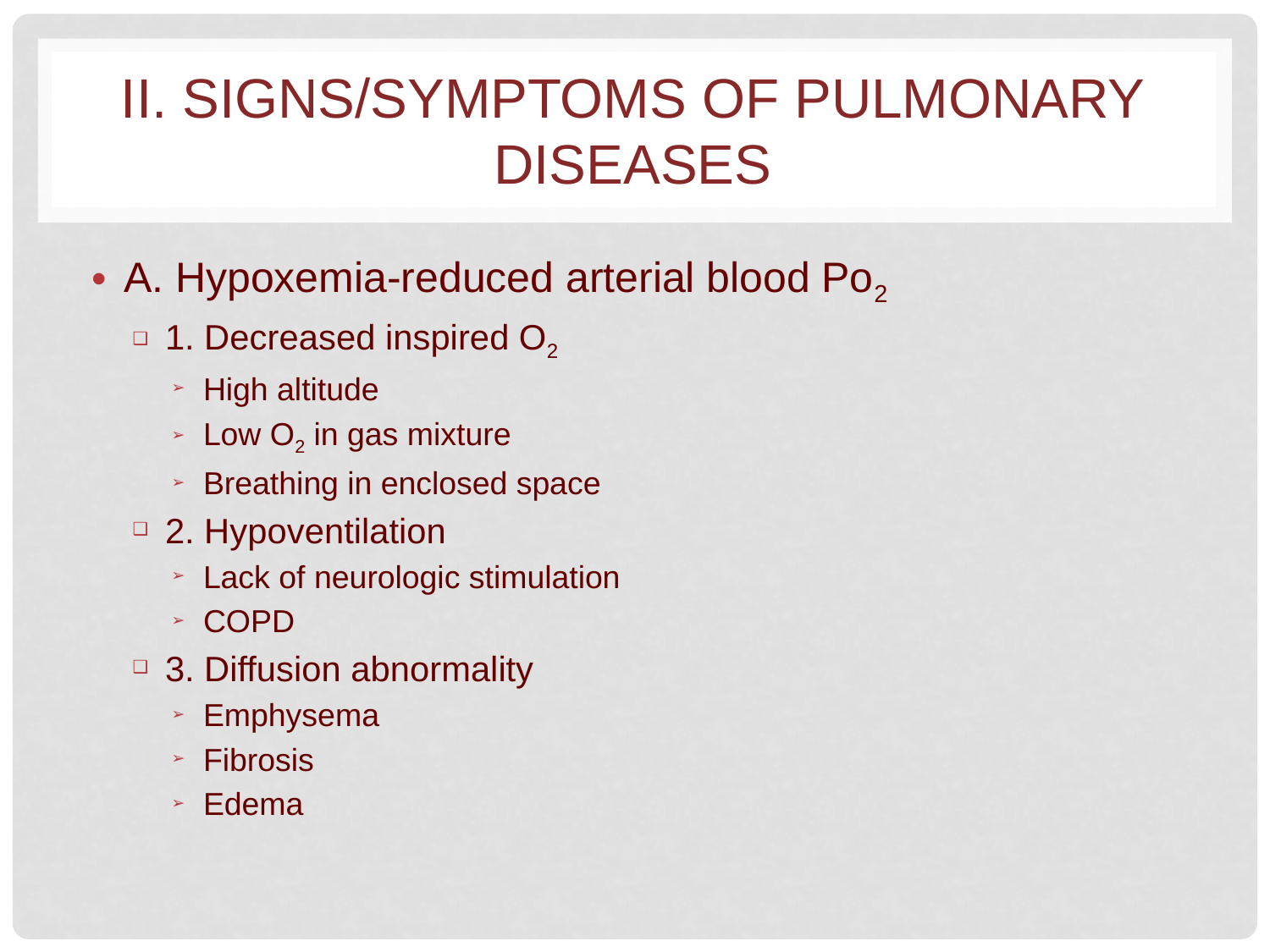

# II. SIGNS/SYMPTOMS OF PULMONARY DISEASES
A. Hypoxemia-reduced arterial blood Po2
1. Decreased inspired O2
High altitude
Low O2 in gas mixture
Breathing in enclosed space
2. Hypoventilation
Lack of neurologic stimulation
COPD
3. Diffusion abnormality
Emphysema
Fibrosis
Edema